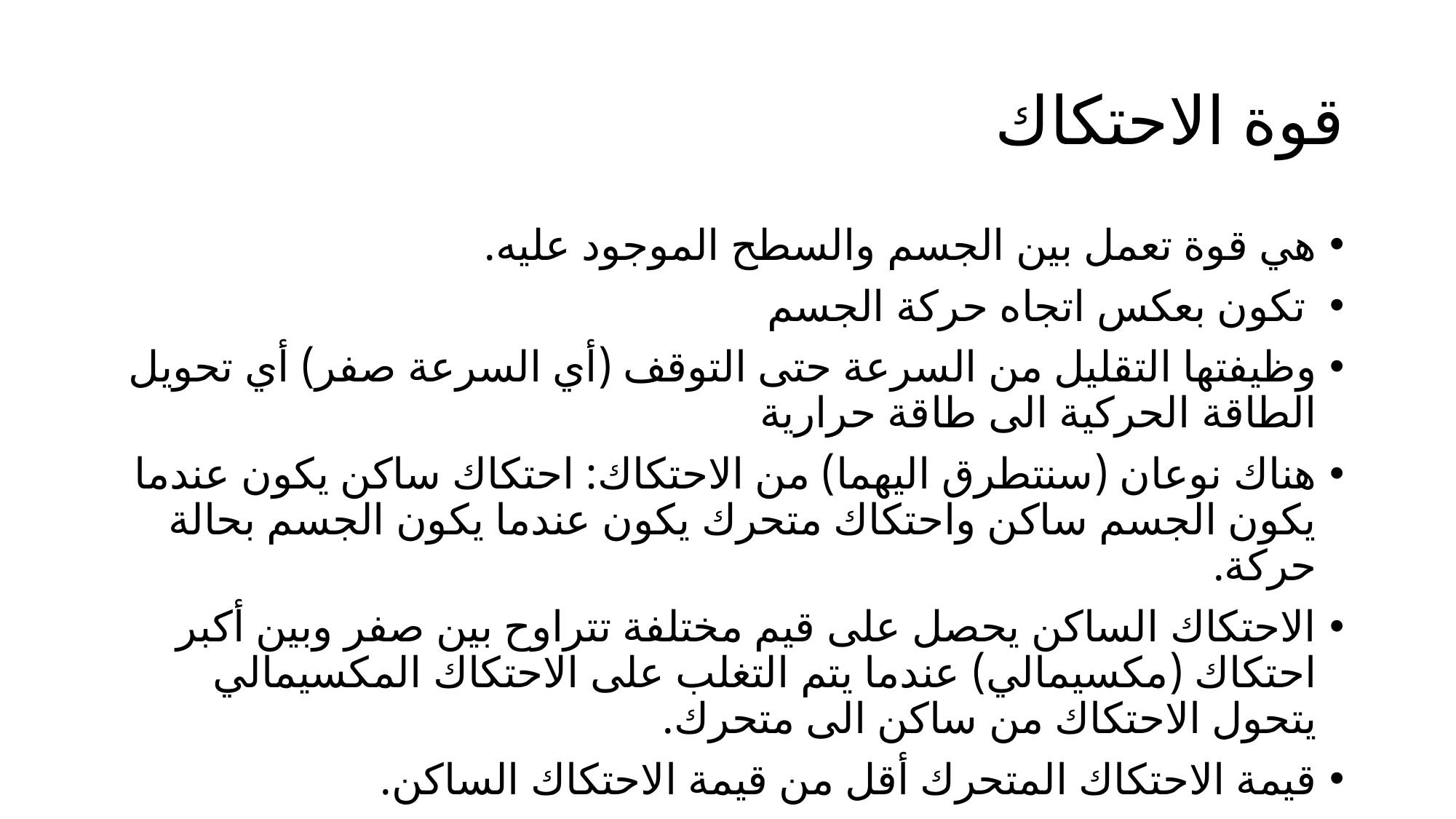

# قوة الاحتكاك
هي قوة تعمل بين الجسم والسطح الموجود عليه.
 تكون بعكس اتجاه حركة الجسم
وظيفتها التقليل من السرعة حتى التوقف (أي السرعة صفر) أي تحويل الطاقة الحركية الى طاقة حرارية
هناك نوعان (سنتطرق اليهما) من الاحتكاك: احتكاك ساكن يكون عندما يكون الجسم ساكن واحتكاك متحرك يكون عندما يكون الجسم بحالة حركة.
الاحتكاك الساكن يحصل على قيم مختلفة تتراوح بين صفر وبين أكبر احتكاك (مكسيمالي) عندما يتم التغلب على الاحتكاك المكسيمالي يتحول الاحتكاك من ساكن الى متحرك.
قيمة الاحتكاك المتحرك أقل من قيمة الاحتكاك الساكن.